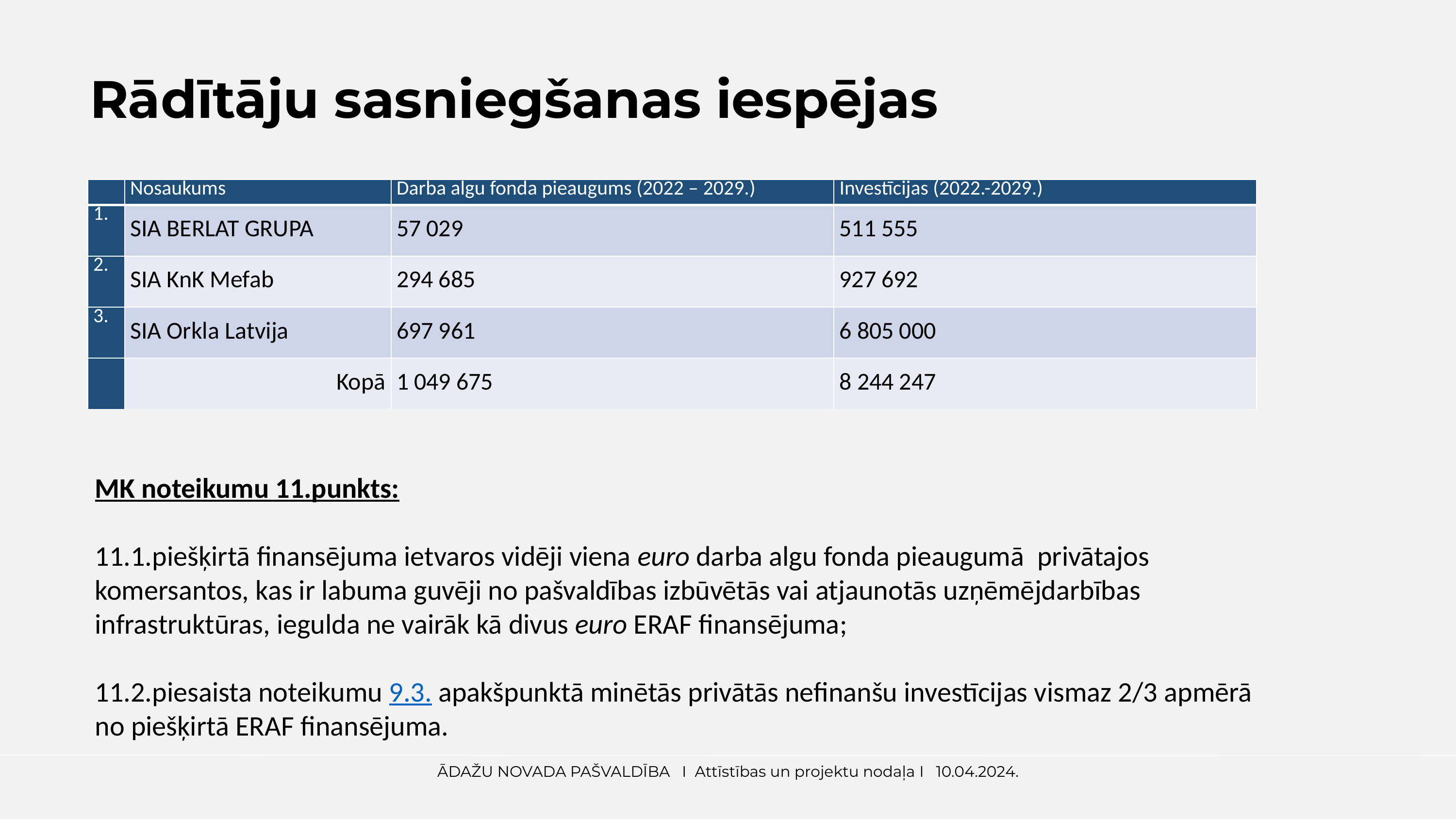

Rādītāju sasniegšanas iespējas
|  | Nosaukums | Darba algu fonda pieaugums (2022 – 2029.) | Investīcijas (2022.-2029.) |
| --- | --- | --- | --- |
| 1. | SIA BERLAT GRUPA | 57 029 | 511 555 |
| 2. | SIA KnK Mefab | 294 685 | 927 692 |
| 3. | SIA Orkla Latvija | 697 961 | 6 805 000 |
|  | Kopā | 1 049 675 | 8 244 247 |
MK noteikumu 11.punkts:

11.1.piešķirtā finansējuma ietvaros vidēji viena euro darba algu fonda pieaugumā  privātajos komersantos, kas ir labuma guvēji no pašvaldības izbūvētās vai atjaunotās uzņēmējdarbības infrastruktūras, iegulda ne vairāk kā divus euro ERAF finansējuma;

11.2.piesaista noteikumu 9.3. apakšpunktā minētās privātās nefinanšu investīcijas vismaz 2/3 apmērā no piešķirtā ERAF finansējuma.

ĀDAŽU NOVADA PAŠVALDĪBA   I  Attīstības un projektu nodaļa I   10.04.2024.